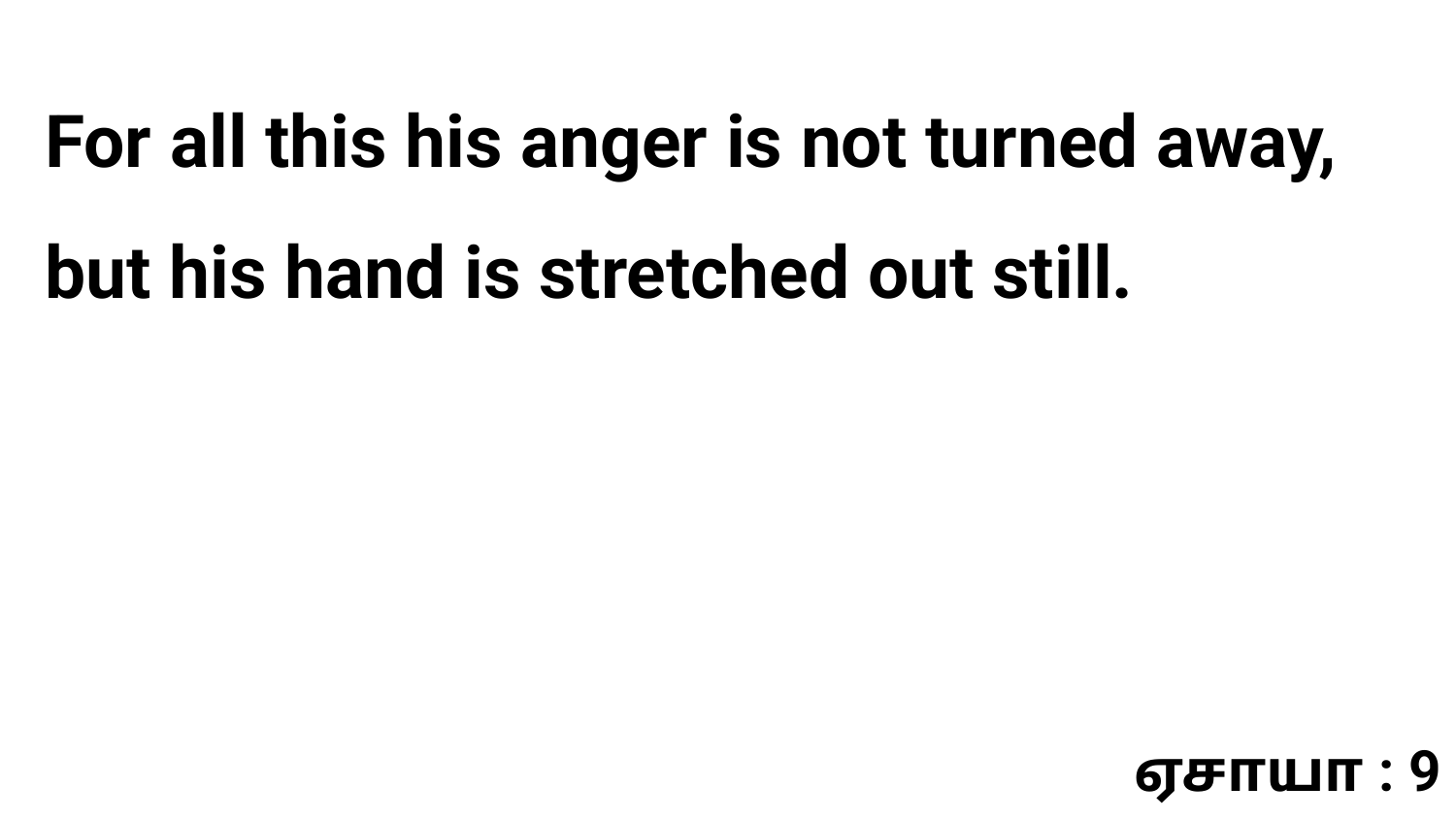

For all this his anger is not turned away, but his hand is stretched out still.
ஏசாயா : 9